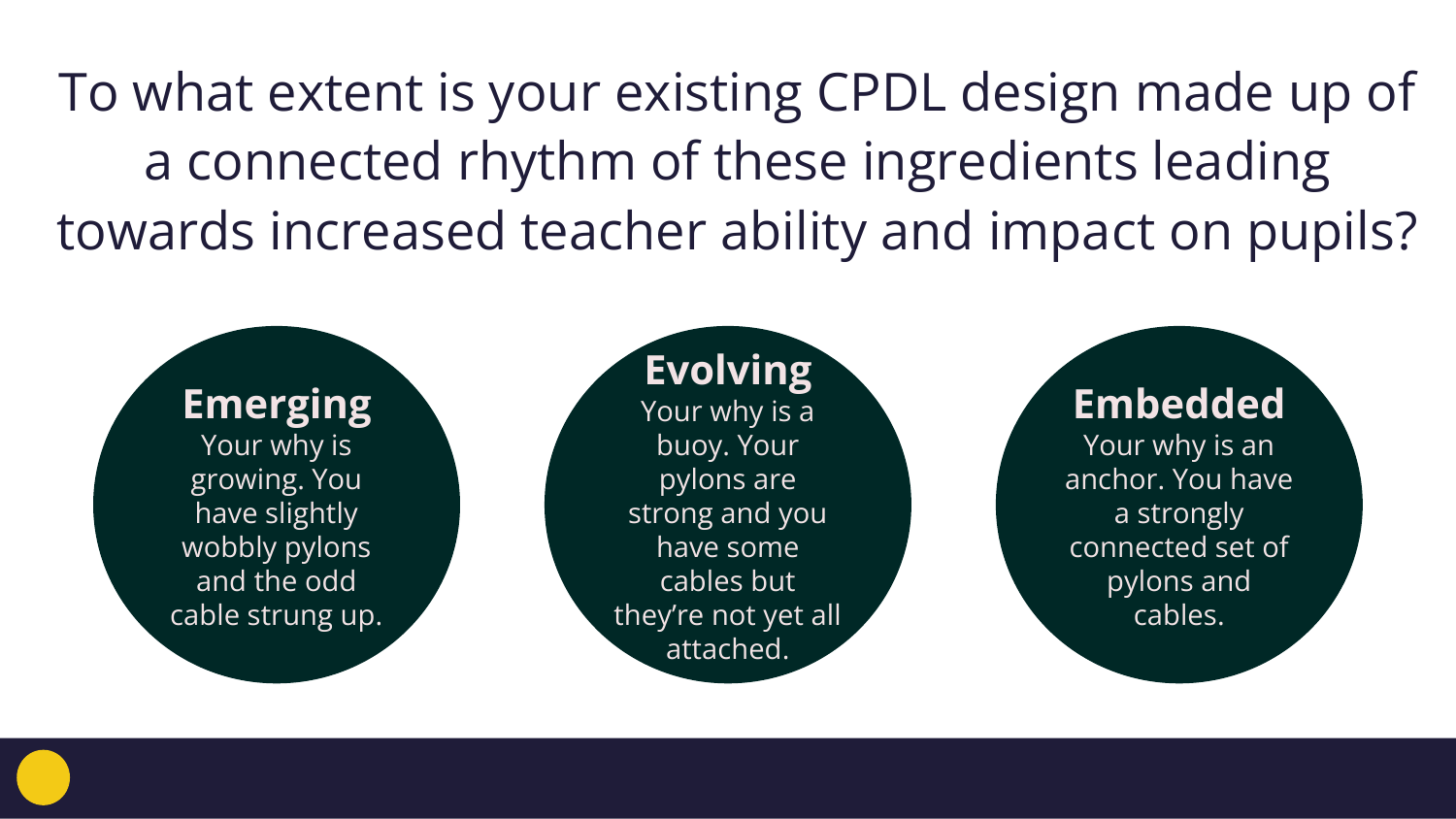

To what extent is your existing CPDL design made up of a connected rhythm of these ingredients leading towards increased teacher ability and impact on pupils?
Emerging
Your why is growing. You have slightly wobbly pylons and the odd cable strung up.
Evolving
Your why is a buoy. Your pylons are strong and you have some cables but they’re not yet all attached.
Embedded
Your why is an anchor. You have a strongly connected set of pylons and cables.